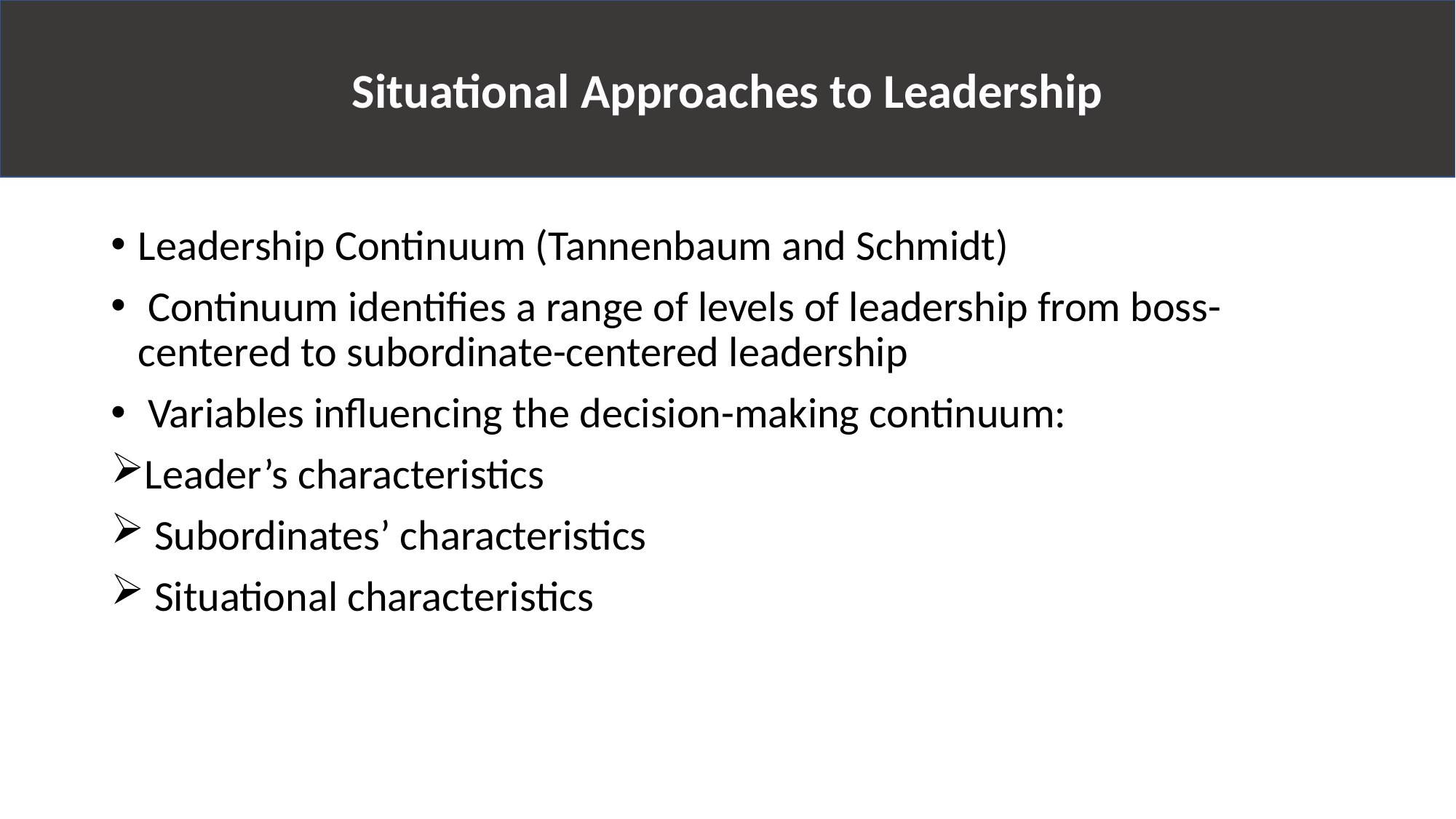

Situational Approaches to Leadership
Leadership Continuum (Tannenbaum and Schmidt)
 Continuum identifies a range of levels of leadership from boss-centered to subordinate-centered leadership
 Variables influencing the decision-making continuum:
Leader’s characteristics
 Subordinates’ characteristics
 Situational characteristics